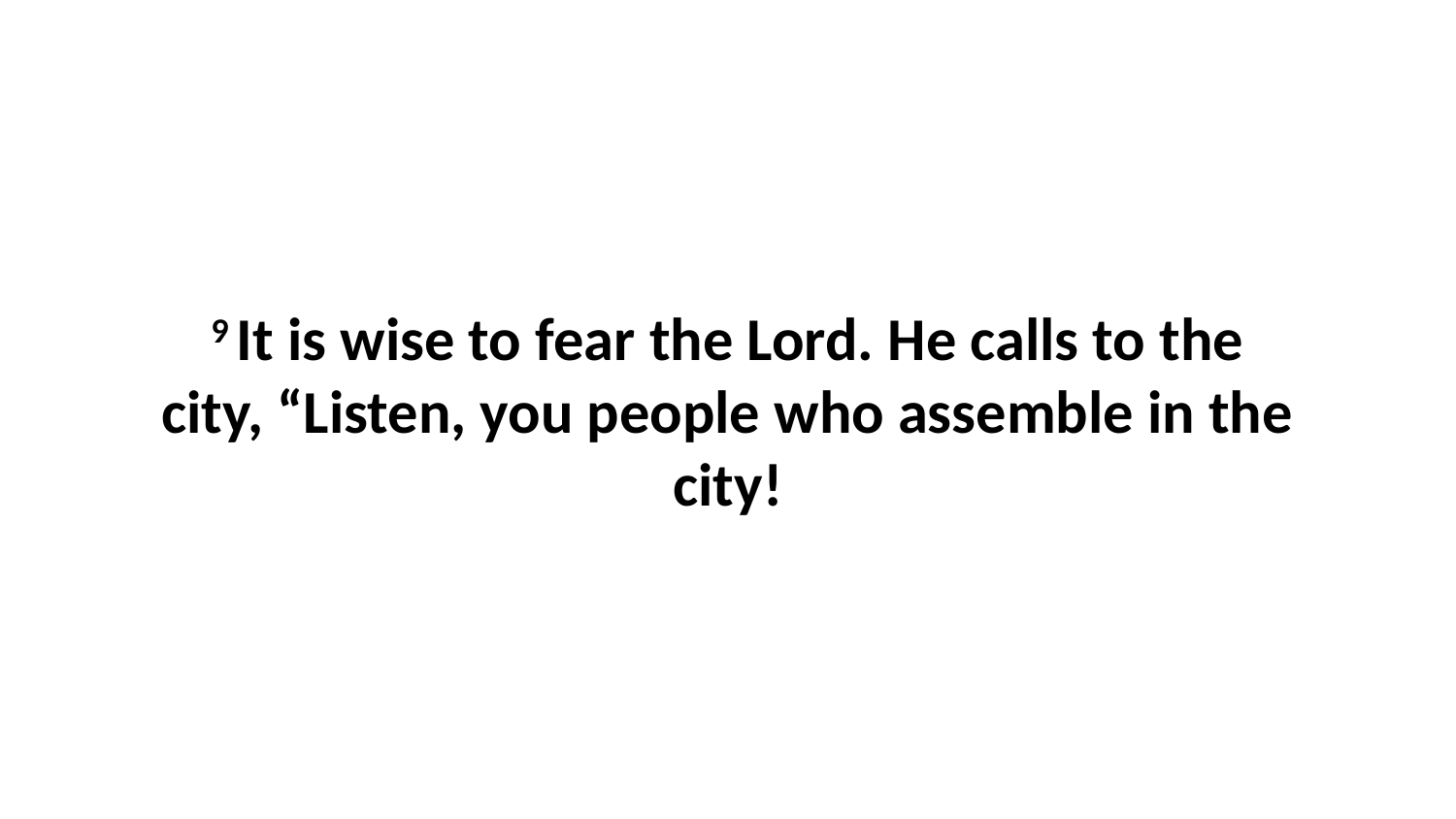

9 It is wise to fear the Lord. He calls to the city, “Listen, you people who assemble in the city!